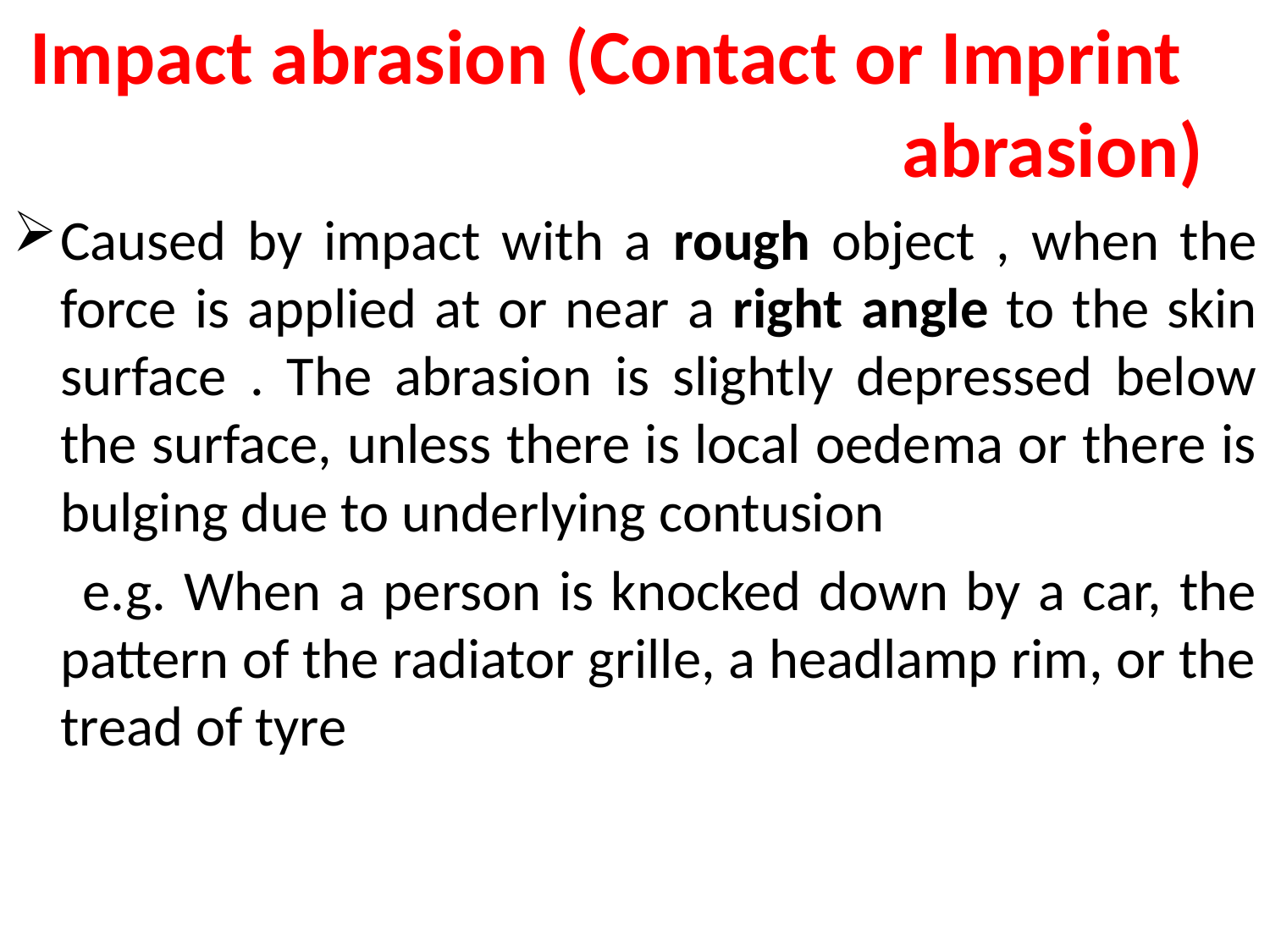

Impact abrasion (Contact or Imprint           							abrasion)
Caused by impact with a rough object , when the force is applied at or near a right angle to the skin surface . The abrasion is slightly depressed below the surface, unless there is local oedema or there is bulging due to underlying contusion
    e.g. When a person is knocked down by a car, the pattern of the radiator grille, a headlamp rim, or the tread of tyre